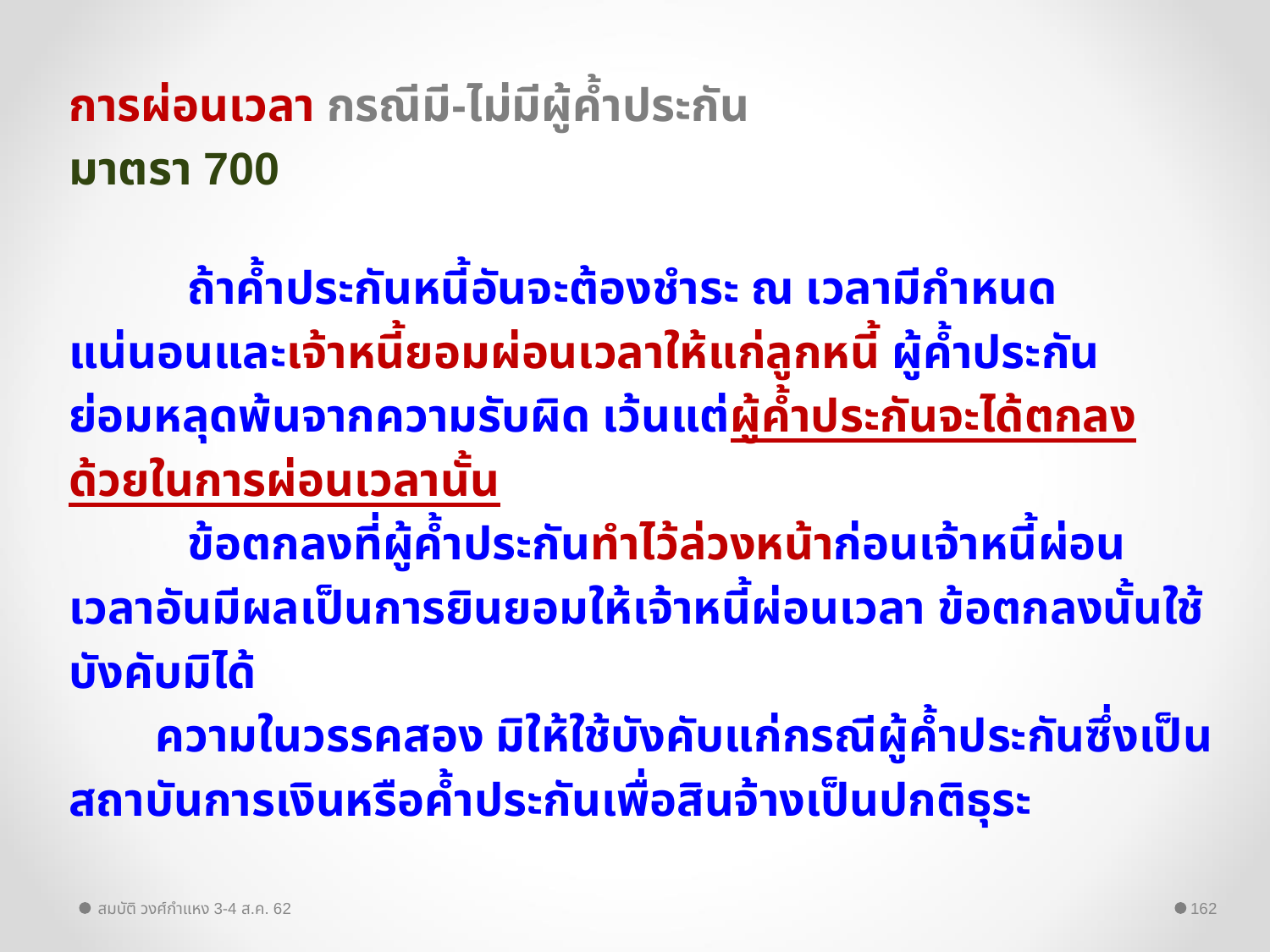

การผ่อนเวลา กรณีมี-ไม่มีผู้ค้ำประกัน
มาตรา 700
          ถ้าค้ำประกันหนี้อันจะต้องชำระ ณ เวลามีกำหนด
แน่นอนและเจ้าหนี้ยอมผ่อนเวลาให้แก่ลูกหนี้ ผู้ค้ำประกัน
ย่อมหลุดพ้นจากความรับผิด เว้นแต่ผู้ค้ำประกันจะได้ตกลง
ด้วยในการผ่อนเวลานั้น
          ข้อตกลงที่ผู้ค้ำประกันทำไว้ล่วงหน้าก่อนเจ้าหนี้ผ่อน
เวลาอันมีผลเป็นการยินยอมให้เจ้าหนี้ผ่อนเวลา ข้อตกลงนั้นใช้
บังคับมิได้
	 ความในวรรคสอง มิให้ใช้บังคับแก่กรณีผู้ค้ำประกันซึ่งเป็น
สถาบันการเงินหรือค้ำประกันเพื่อสินจ้างเป็นปกติธุระ

สมบัติ วงศ์กำแหง 3-4 ส.ค. 62
162